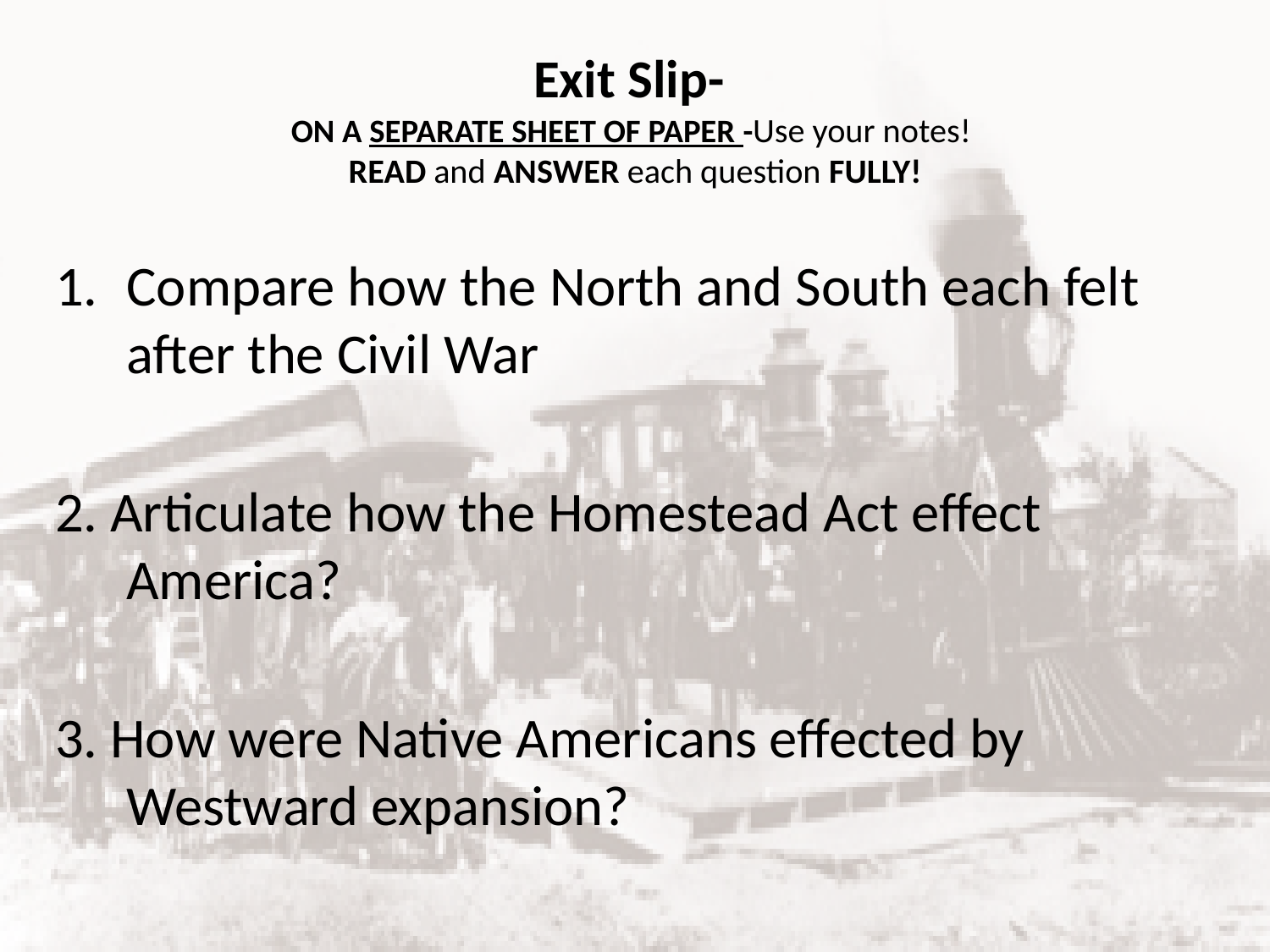

# Exit Slip- ON A SEPARATE SHEET OF PAPER -Use your notes! READ and ANSWER each question FULLY!
Compare how the North and South each felt after the Civil War

2. Articulate how the Homestead Act effect America?

3. How were Native Americans effected by Westward expansion?